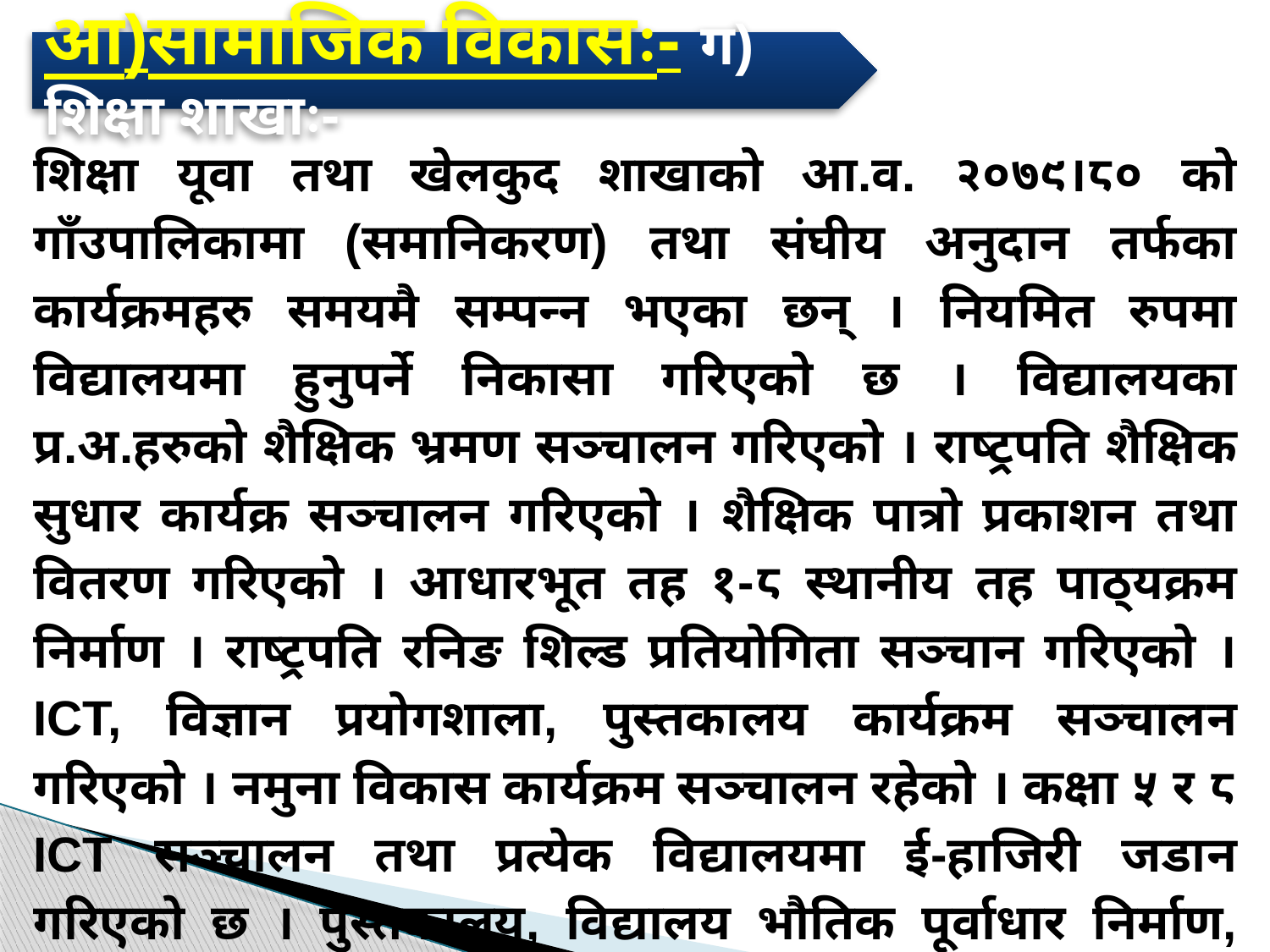

आ)सामाजिक विकासः- ग) शिक्षा शाखाः-
शिक्षा यूवा तथा खेलकुद शाखाको आ.व. २०७९।८० को गाँउपालिकामा (समानिकरण) तथा संघीय अनुदान तर्फका कार्यक्रमहरु समयमै सम्पन्न भएका छन् । नियमित रुपमा विद्यालयमा हुनुपर्ने निकासा गरिएको छ । विद्यालयका प्र.अ.हरुको शैक्षिक भ्रमण सञ्चालन गरिएको । राष्ट्रपति शैक्षिक सुधार कार्यक्र सञ्चालन गरिएको । शैक्षिक पात्रो प्रकाशन तथा वितरण गरिएको । आधारभूत तह १-८ स्थानीय तह पाठ्यक्रम निर्माण । राष्ट्रपति रनिङ शिल्ड प्रतियोगिता सञ्चान गरिएको । ICT, विज्ञान प्रयोगशाला, पुस्तकालय कार्यक्रम सञ्चालन गरिएको । नमुना विकास कार्यक्रम सञ्चालन रहेको । कक्षा ५ र ८ ICT सञ्चालन तथा प्रत्येक विद्यालयमा ई-हाजिरी जडान गरिएको छ । पुस्तकालय, विद्यालय भौतिक पूर्वाधार निर्माण, दिवा खाजा, पाठ्यपुस्तक अनुदान, छात्रवृत्ति लगायतका विद्यालयसँग सम्वन्धित अनुदान वितरण समयमै गएिको छ ।